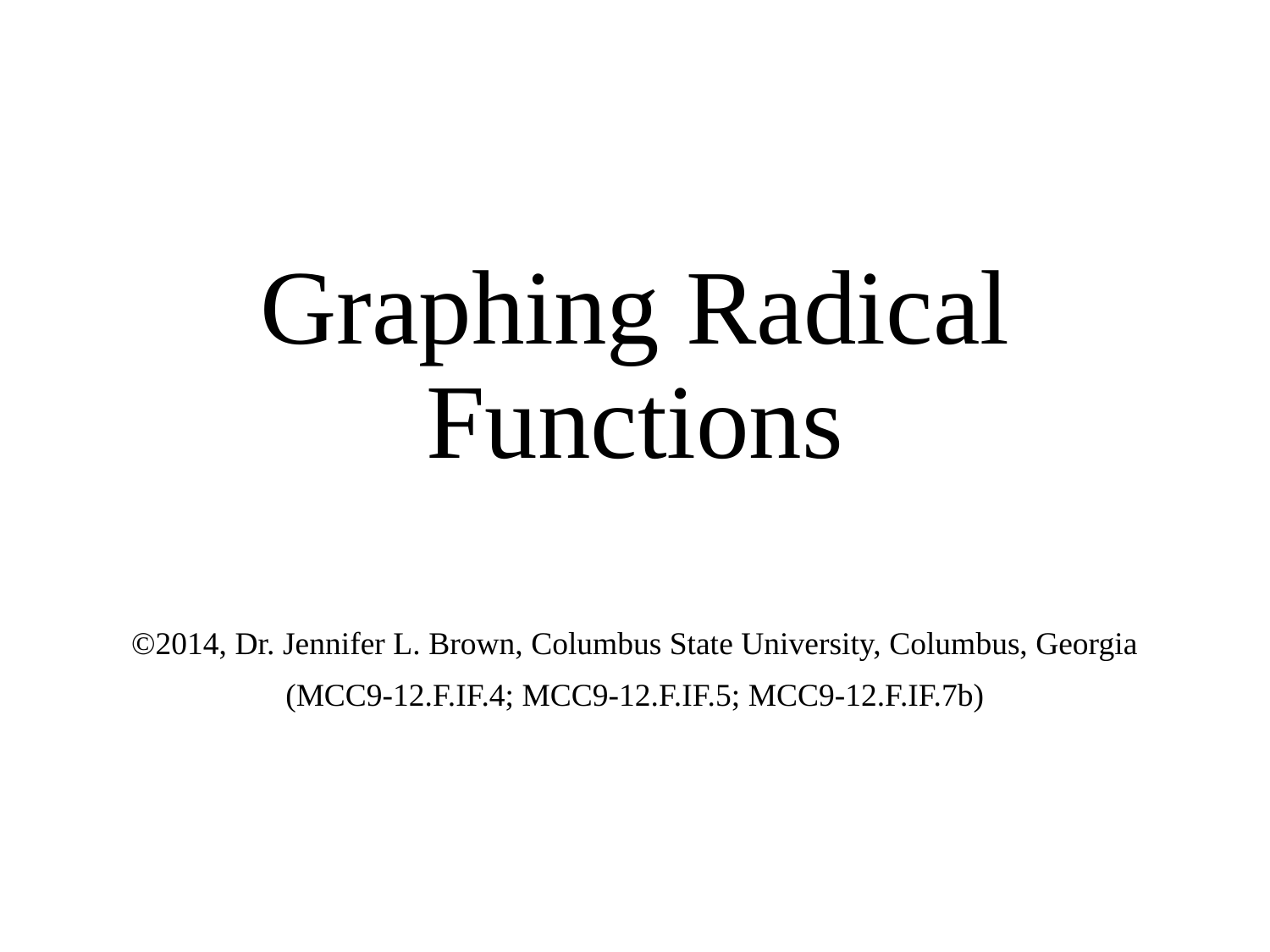

# Graphing Radical Functions
©2014, Dr. Jennifer L. Brown, Columbus State University, Columbus, Georgia
(MCC9-12.F.IF.4; MCC9-12.F.IF.5; MCC9-12.F.IF.7b)